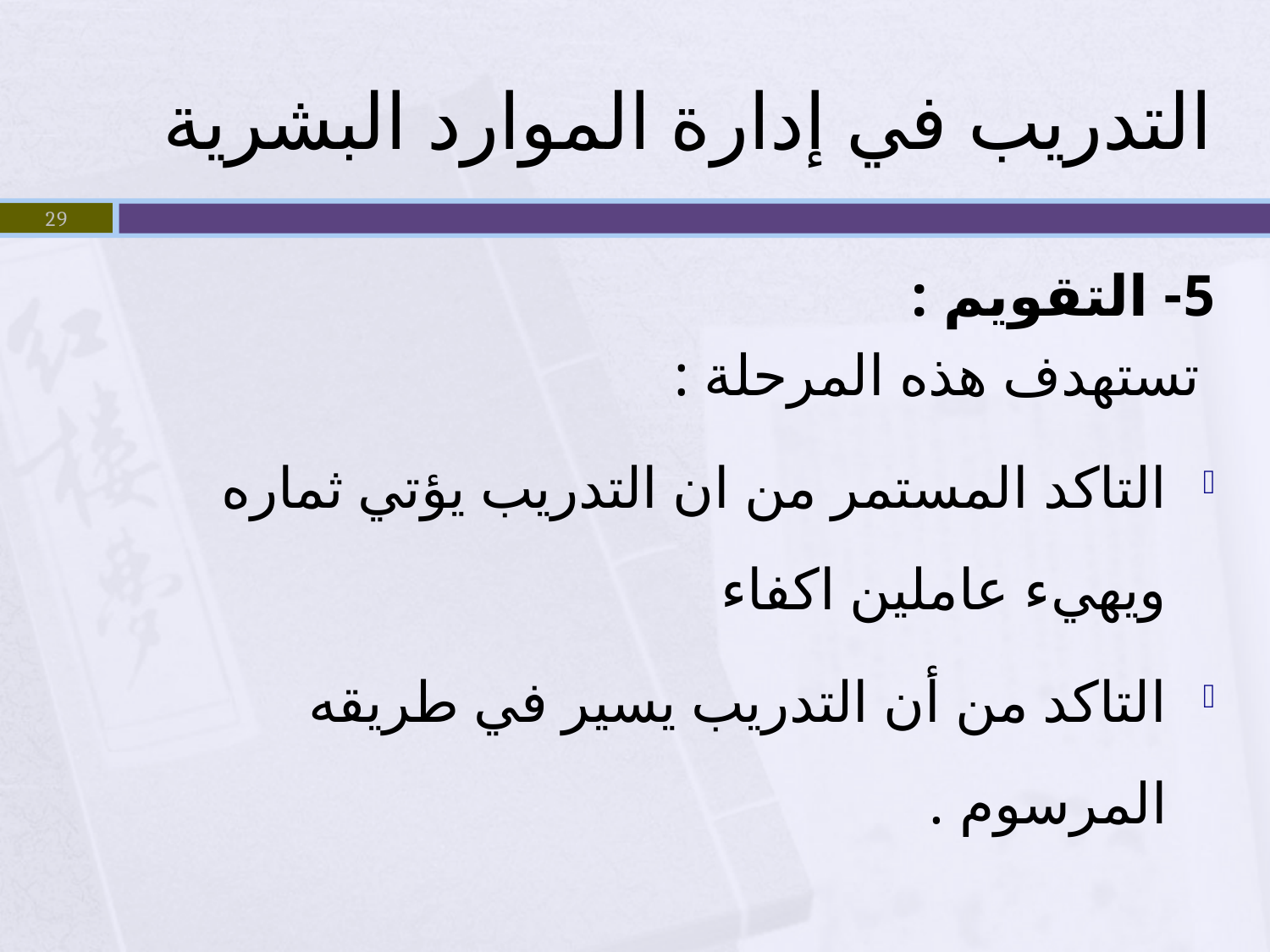

# التدريب في إدارة الموارد البشرية
29
5- التقويم :
 	تستهدف هذه المرحلة :
التاكد المستمر من ان التدريب يؤتي ثماره ويهيء عاملين اكفاء
التاكد من أن التدريب يسير في طريقه المرسوم .